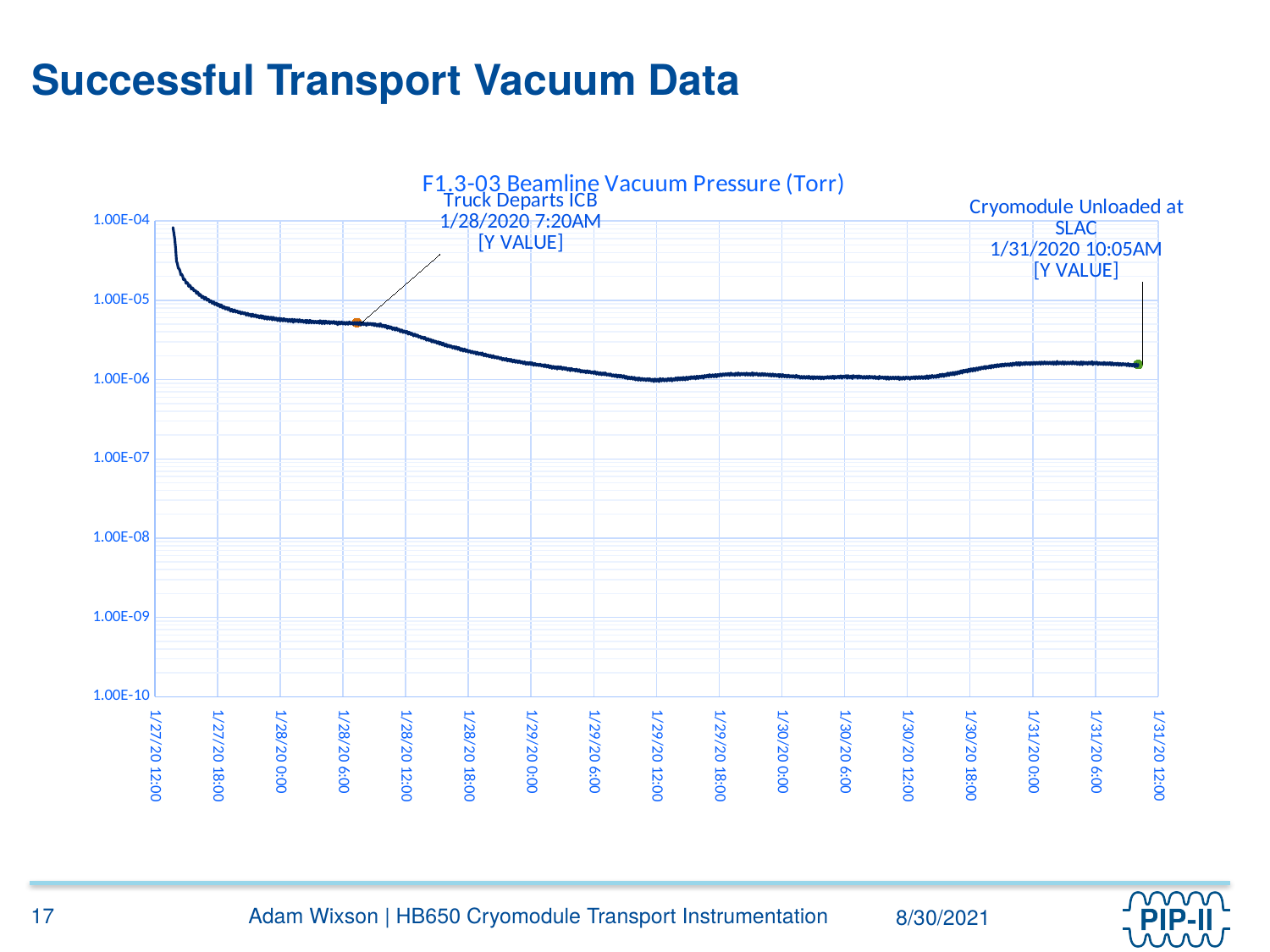

# Successful Transport Vacuum Data

### Chart: F1.3-03 Beamline Vacuum Pressure (Torr)

| Category |  |  |  |
|---|---|---|---|
17
Adam Wixson | HB650 Cryomodule Transport Instrumentation
8/30/2021